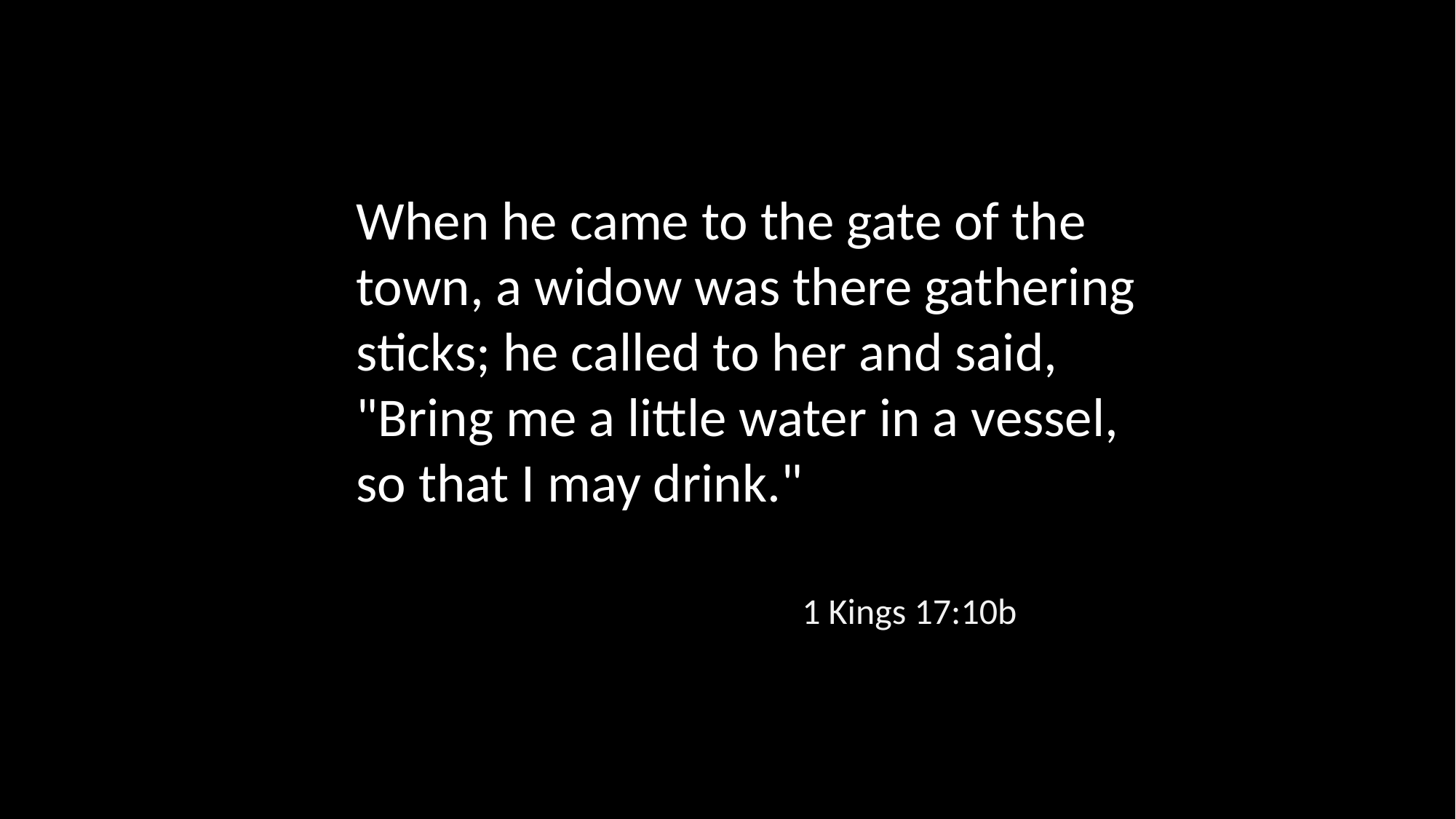

When he came to the gate of the town, a widow was there gathering sticks; he called to her and said, "Bring me a little water in a vessel, so that I may drink."
1 Kings 17:10b